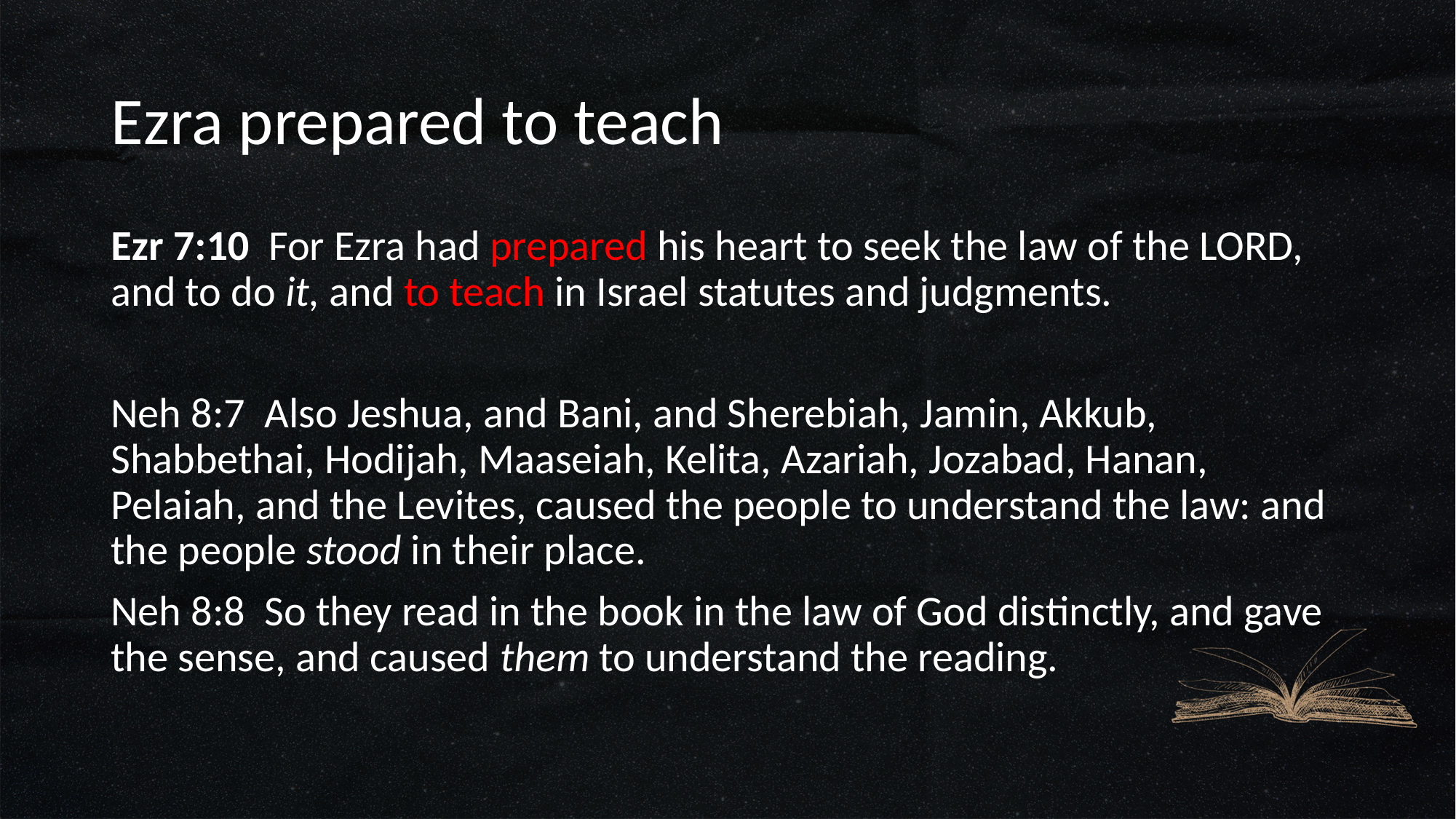

# Ezra prepared to teach
Ezr 7:10  For Ezra had prepared his heart to seek the law of the LORD, and to do it, and to teach in Israel statutes and judgments.

Neh 8:7  Also Jeshua, and Bani, and Sherebiah, Jamin, Akkub, Shabbethai, Hodijah, Maaseiah, Kelita, Azariah, Jozabad, Hanan, Pelaiah, and the Levites, caused the people to understand the law: and the people stood in their place.
Neh 8:8  So they read in the book in the law of God distinctly, and gave the sense, and caused them to understand the reading.